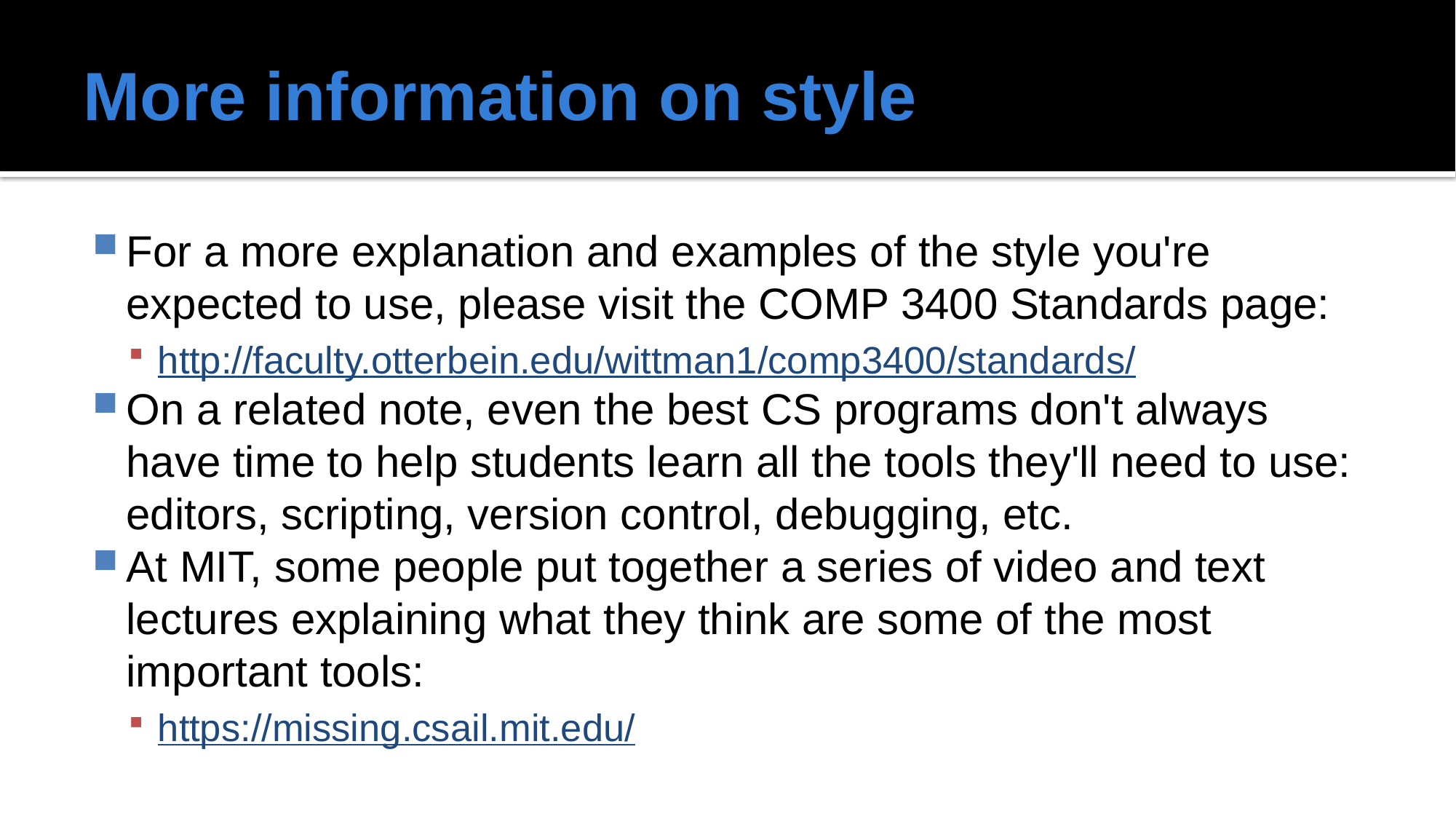

# More information on style
For a more explanation and examples of the style you're expected to use, please visit the COMP 3400 Standards page:
http://faculty.otterbein.edu/wittman1/comp3400/standards/
On a related note, even the best CS programs don't always have time to help students learn all the tools they'll need to use: editors, scripting, version control, debugging, etc.
At MIT, some people put together a series of video and text lectures explaining what they think are some of the most important tools:
https://missing.csail.mit.edu/